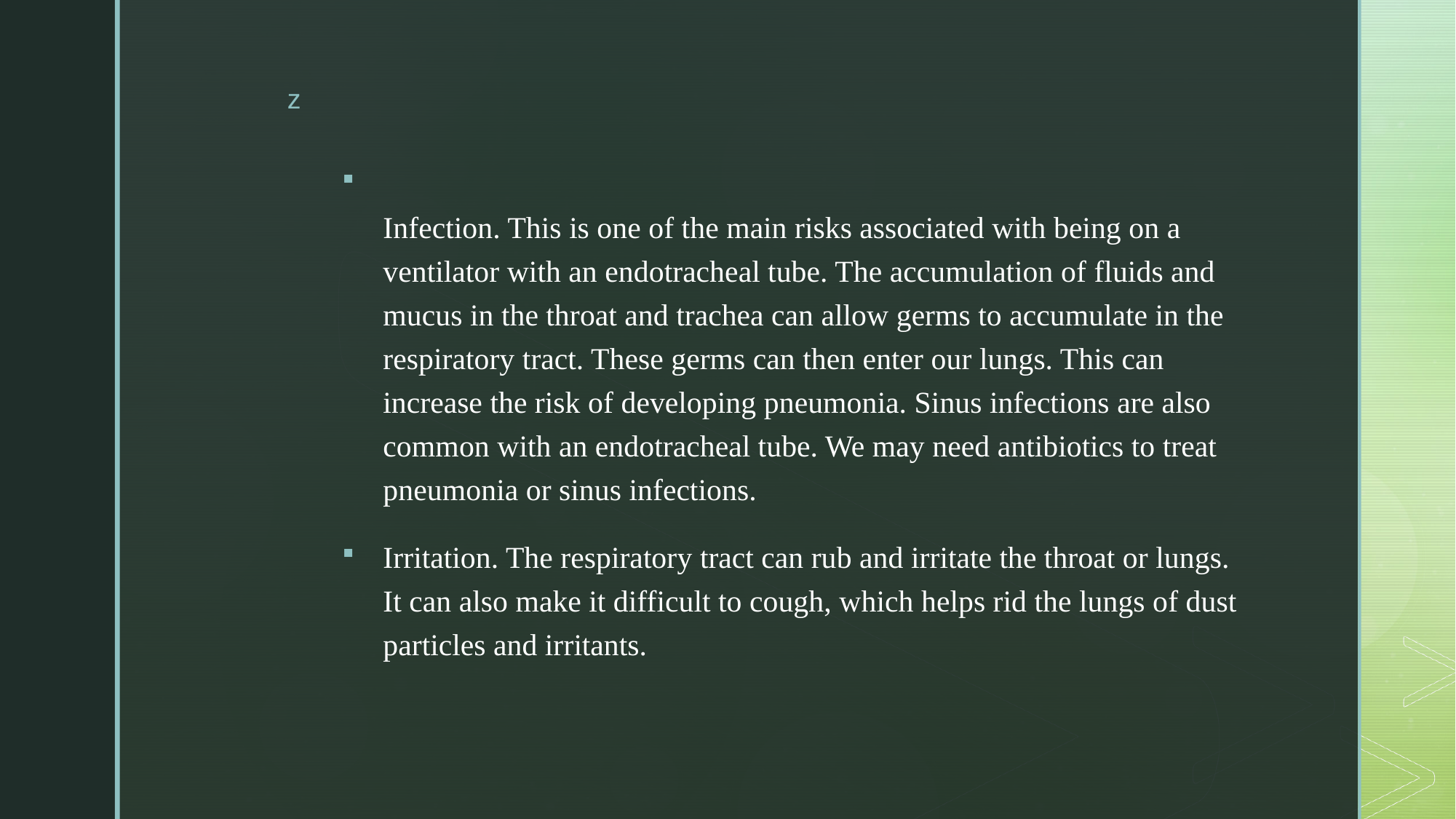

#
Infection. This is one of the main risks associated with being on a ventilator with an endotracheal tube. The accumulation of fluids and mucus in the throat and trachea can allow germs to accumulate in the respiratory tract. These germs can then enter our lungs. This can increase the risk of developing pneumonia. Sinus infections are also common with an endotracheal tube. We may need antibiotics to treat pneumonia or sinus infections.
Irritation. The respiratory tract can rub and irritate the throat or lungs. It can also make it difficult to cough, which helps rid the lungs of dust particles and irritants.